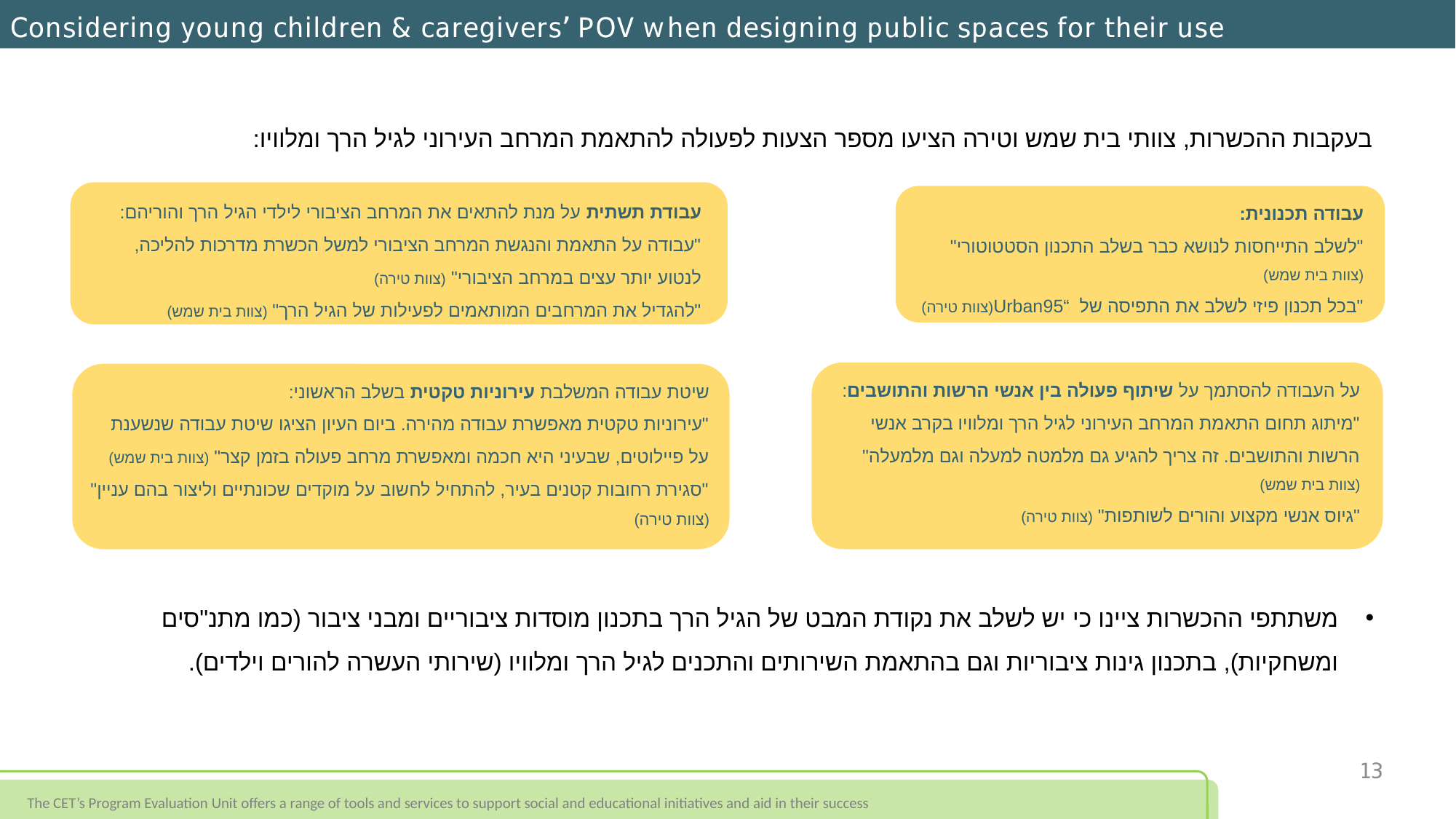

Considering young children & caregivers’ POV when designing public spaces for their use
בעקבות ההכשרות, צוותי בית שמש וטירה הציעו מספר הצעות לפעולה להתאמת המרחב העירוני לגיל הרך ומלוויו:

משתתפי ההכשרות ציינו כי יש לשלב את נקודת המבט של הגיל הרך בתכנון מוסדות ציבוריים ומבני ציבור (כמו מתנ"סים ומשחקיות), בתכנון גינות ציבוריות וגם בהתאמת השירותים והתכנים לגיל הרך ומלוויו (שירותי העשרה להורים וילדים).

עבודת תשתית על מנת להתאים את המרחב הציבורי לילדי הגיל הרך והוריהם:
"עבודה על התאמת והנגשת המרחב הציבורי למשל הכשרת מדרכות להליכה, לנטוע יותר עצים במרחב הציבורי" (צוות טירה)
"להגדיל את המרחבים המותאמים לפעילות של הגיל הרך" (צוות בית שמש)

עבודה תכנונית:
"לשלב התייחסות לנושא כבר בשלב התכנון הסטטוטורי"
(צוות בית שמש)
"בכל תכנון פיזי לשלב את התפיסה של  “Urban95(צוות טירה)

על העבודה להסתמך על שיתוף פעולה בין אנשי הרשות והתושבים:
"מיתוג תחום התאמת המרחב העירוני לגיל הרך ומלוויו בקרב אנשי הרשות והתושבים. זה צריך להגיע גם מלמטה למעלה וגם מלמעלה" (צוות בית שמש)
"גיוס אנשי מקצוע והורים לשותפות" (צוות טירה)

שיטת עבודה המשלבת עירוניות טקטית בשלב הראשוני:
"עירוניות טקטית מאפשרת עבודה מהירה. ביום העיון הציגו שיטת עבודה שנשענת
על פיילוטים, שבעיני היא חכמה ומאפשרת מרחב פעולה בזמן קצר" (צוות בית שמש)
"סגירת רחובות קטנים בעיר, להתחיל לחשוב על מוקדים שכונתיים וליצור בהם עניין" (צוות טירה)
13

The CET’s Program Evaluation Unit offers a range of tools and services to support social and educational initiatives and aid in their success